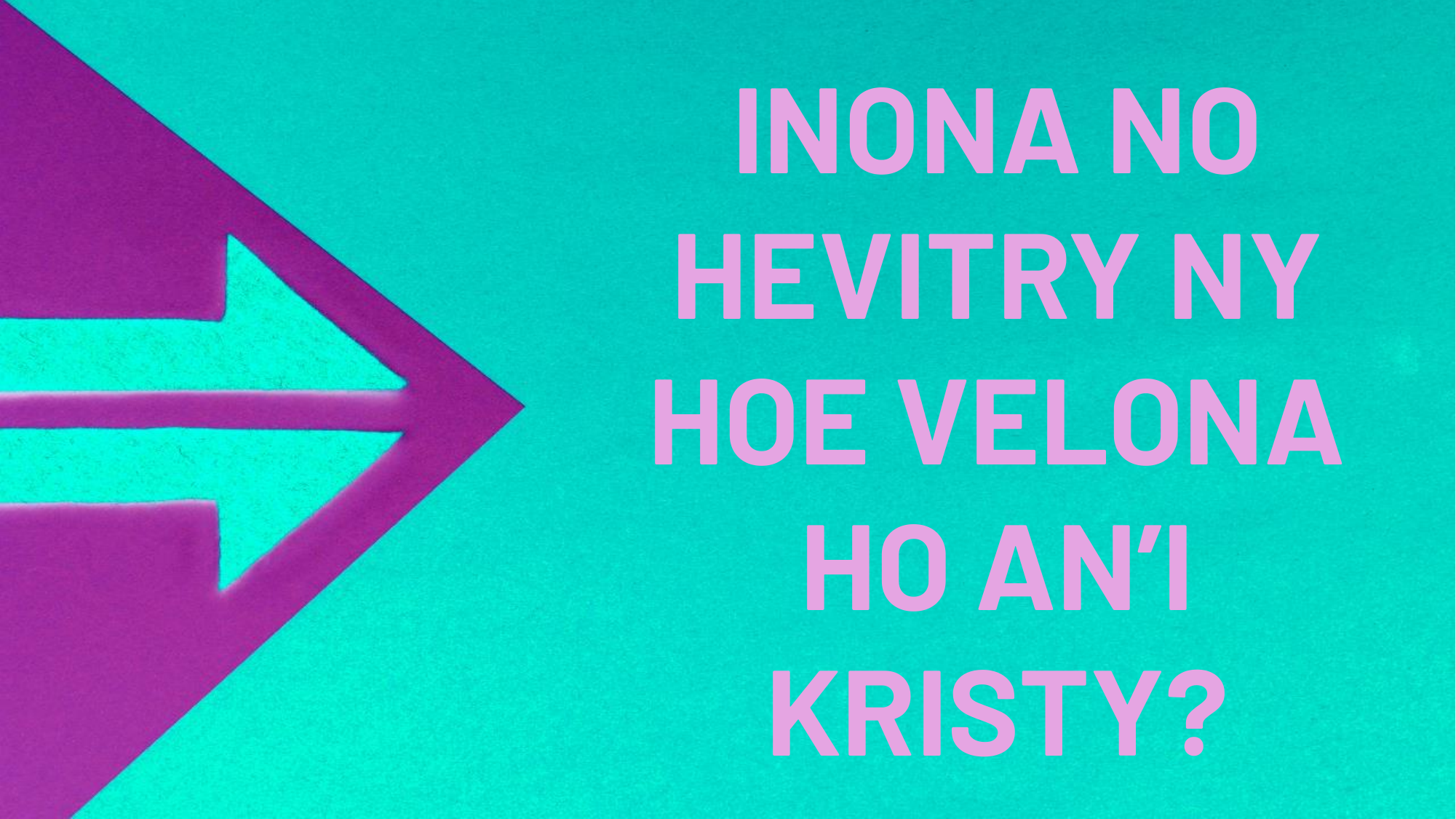

INONA NO HEVITRY NY HOE VELONA HO AN’I KRISTY?